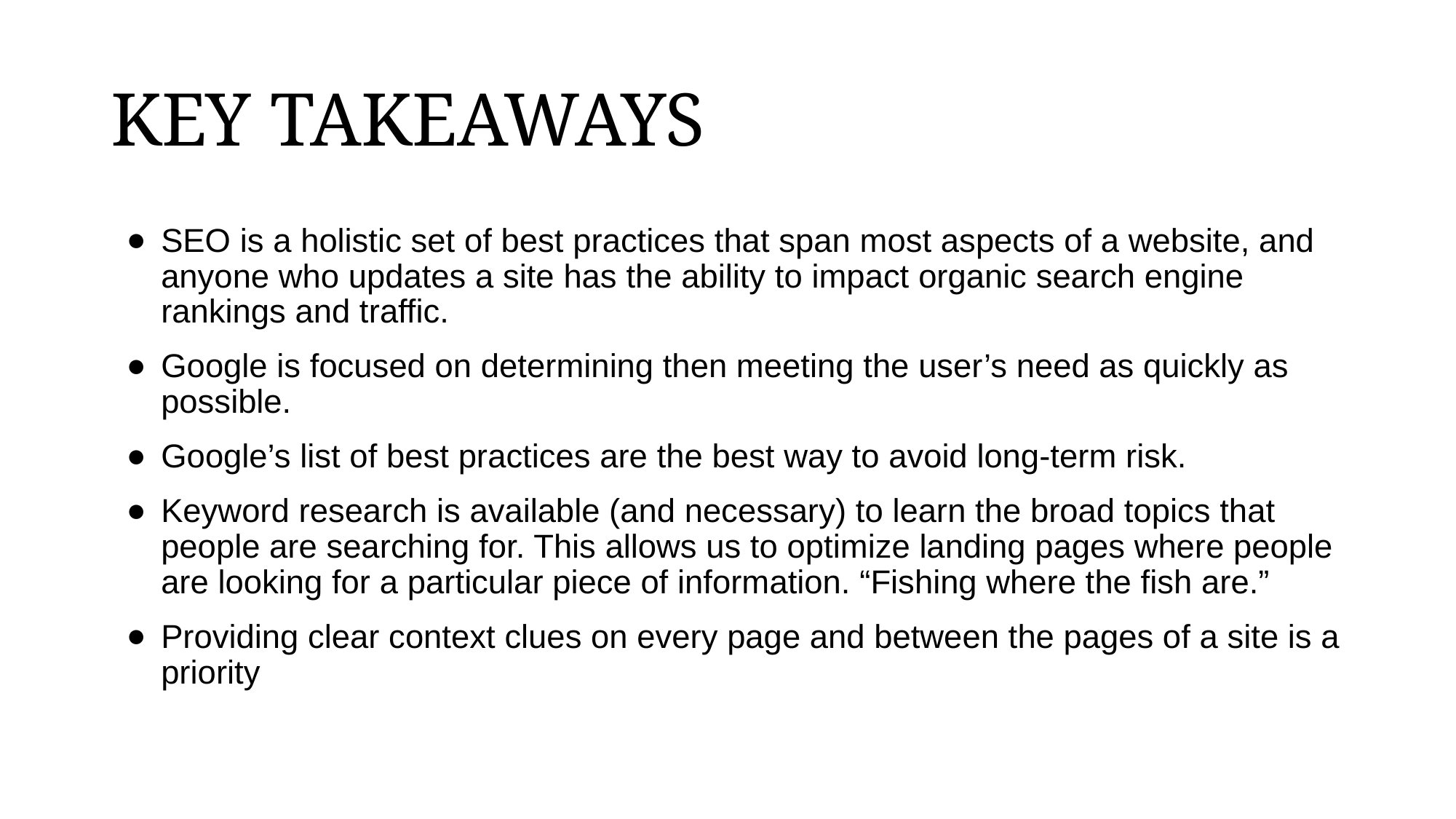

# Key Takeaways
SEO is a holistic set of best practices that span most aspects of a website, and anyone who updates a site has the ability to impact organic search engine rankings and traffic.
Google is focused on determining then meeting the user’s need as quickly as possible.
Google’s list of best practices are the best way to avoid long-term risk.
Keyword research is available (and necessary) to learn the broad topics that people are searching for. This allows us to optimize landing pages where people are looking for a particular piece of information. “Fishing where the fish are.”
Providing clear context clues on every page and between the pages of a site is a priority